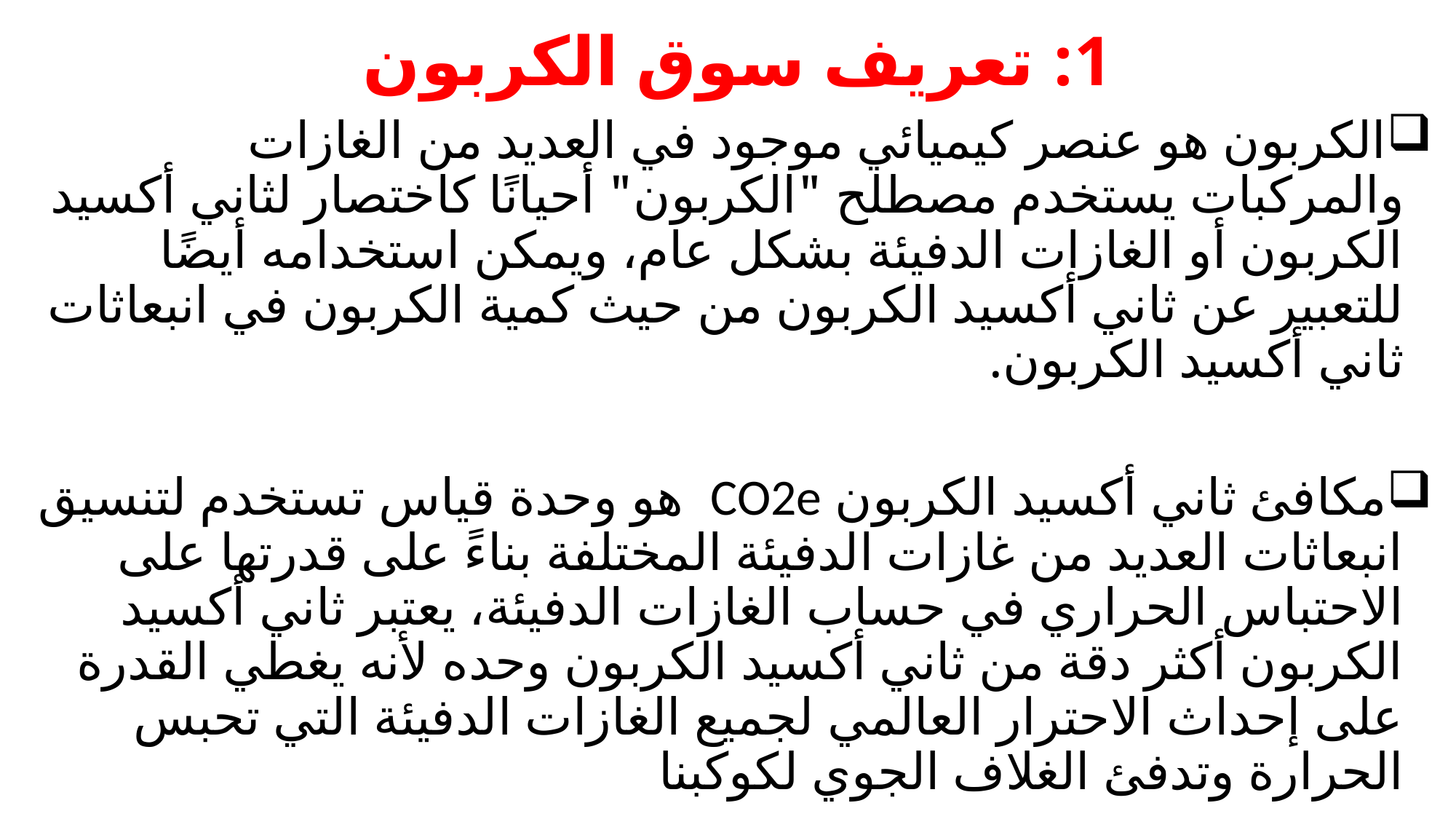

1: تعريف سوق الكربون
الكربون هو عنصر كيميائي موجود في العديد من الغازات والمركبات يستخدم مصطلح "الكربون" أحيانًا كاختصار لثاني أكسيد الكربون أو الغازات الدفيئة بشكل عام، ويمكن استخدامه أيضًا للتعبير عن ثاني أكسيد الكربون من حيث كمية الكربون في انبعاثات ثاني أكسيد الكربون.

مكافئ ثاني أكسيد الكربون CO2e  هو وحدة قياس تستخدم لتنسيق انبعاثات العديد من غازات الدفيئة المختلفة بناءً على قدرتها على الاحتباس الحراري في حساب الغازات الدفيئة، يعتبر ثاني أكسيد الكربون أكثر دقة من ثاني أكسيد الكربون وحده لأنه يغطي القدرة على إحداث الاحترار العالمي لجميع الغازات الدفيئة التي تحبس الحرارة وتدفئ الغلاف الجوي لكوكبنا